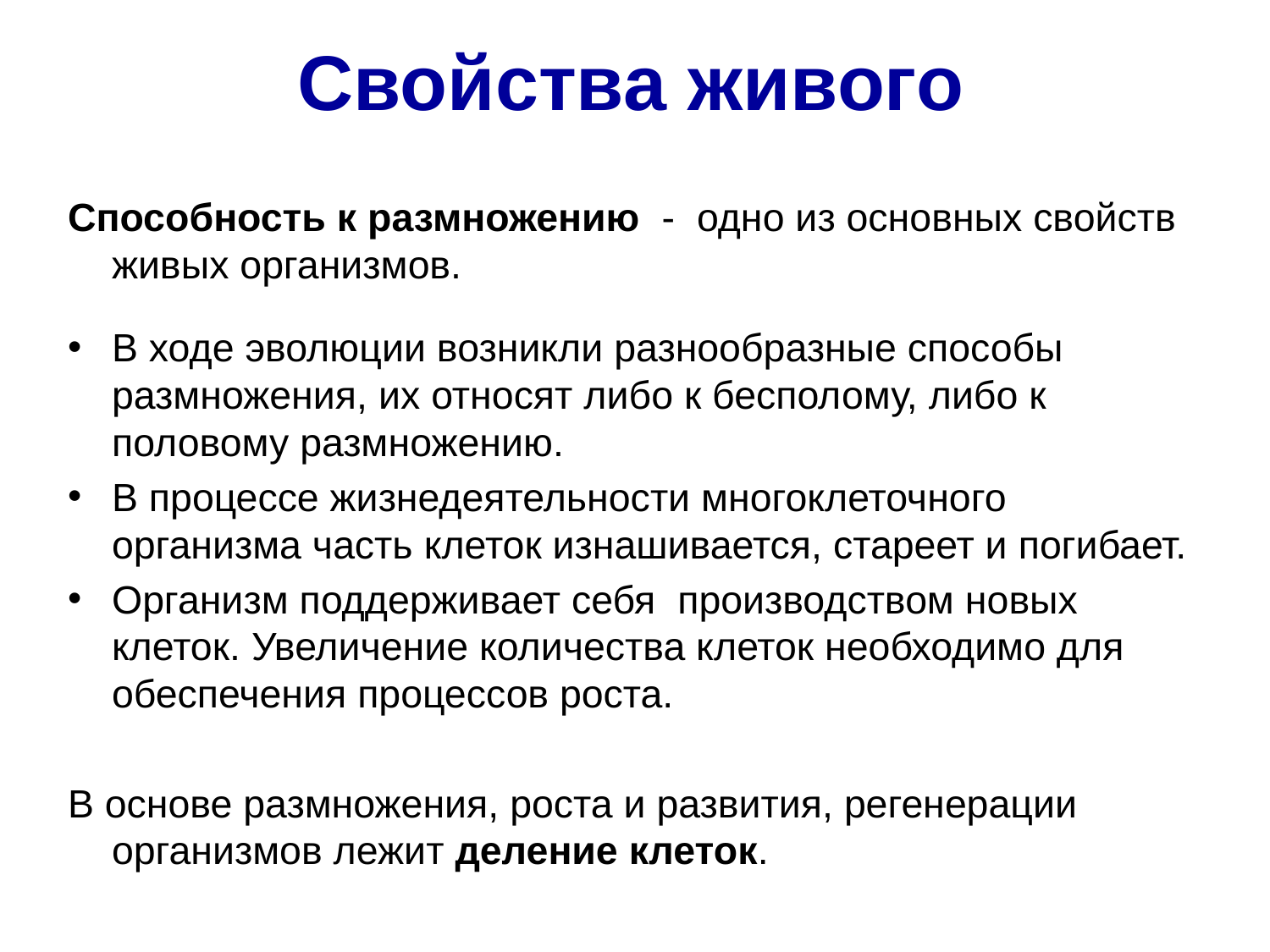

# Свойства живого
Способность к размножению  -  одно из основных свойств живых организмов.

В ходе эволюции возникли разнообразные способы размножения, их относят либо к бесполому, либо к половому размножению.
В процессе жизнедеятельности многоклеточного организма часть клеток изнашивается, стареет и погибает.
Организм поддерживает себя  производством новых клеток. Увеличение количества клеток необходимо для обеспечения процессов роста.

В основе размножения, роста и развития, регенерации  организмов лежит деление клеток.